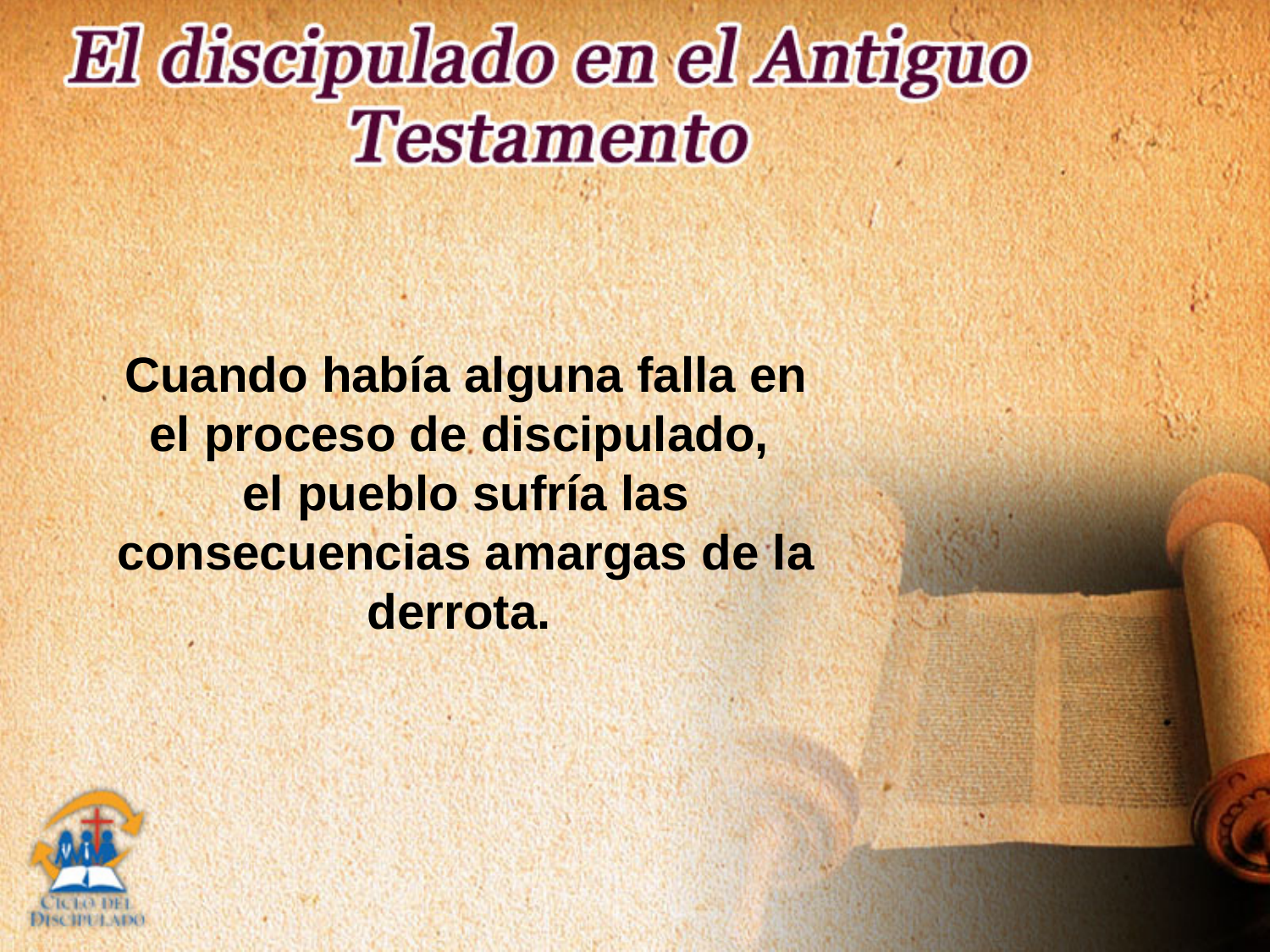

Cuando había alguna falla en el proceso de discipulado,
el pueblo sufría las consecuencias amargas de la derrota.